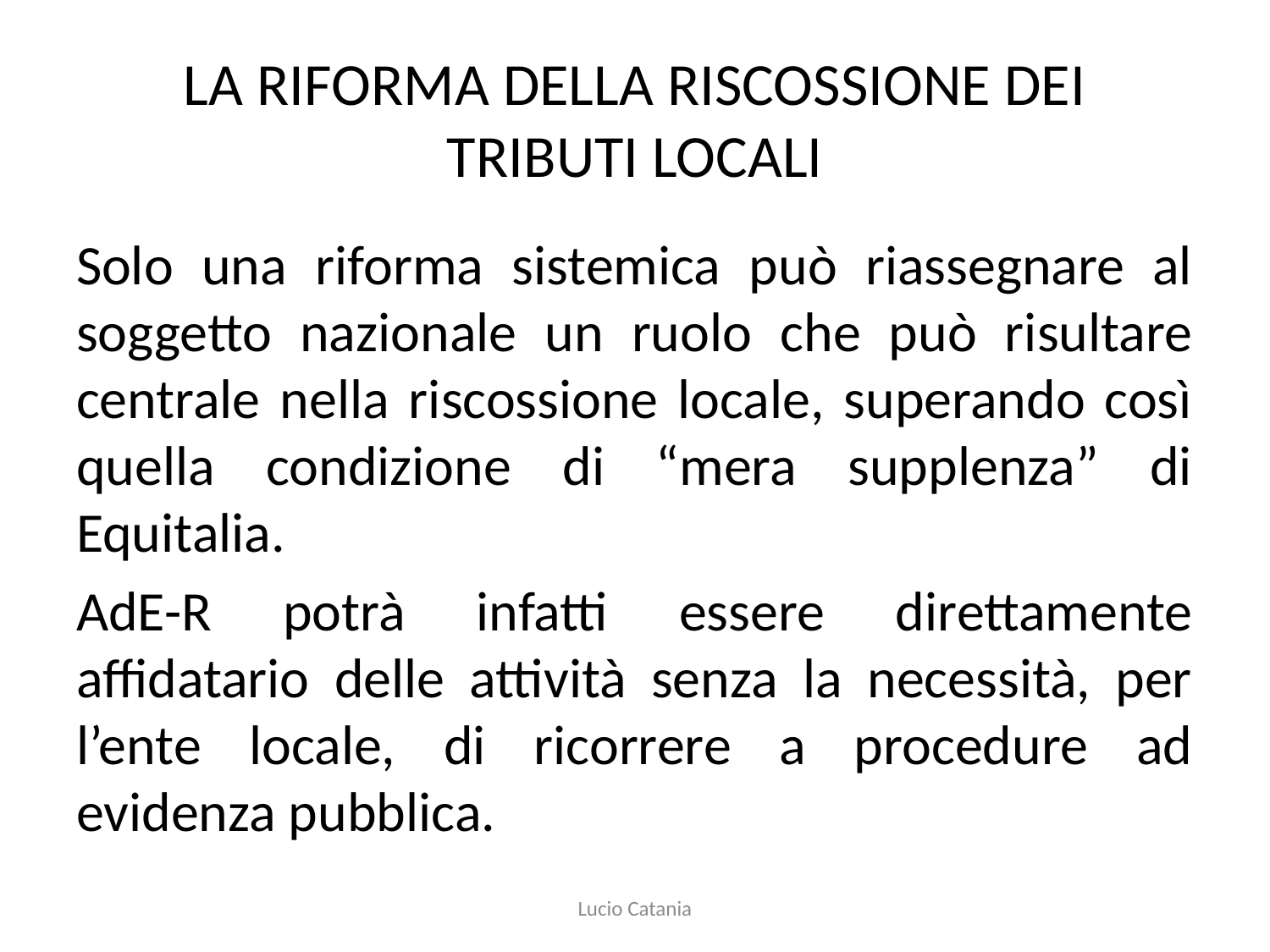

# LA RIFORMA DELLA RISCOSSIONE DEI TRIBUTI LOCALI
Solo una riforma sistemica può riassegnare al soggetto nazionale un ruolo che può risultare centrale nella riscossione locale, superando così quella condizione di “mera supplenza” di Equitalia.
AdE-R potrà infatti essere direttamente affidatario delle attività senza la necessità, per l’ente locale, di ricorrere a procedure ad evidenza pubblica.

Lucio Catania